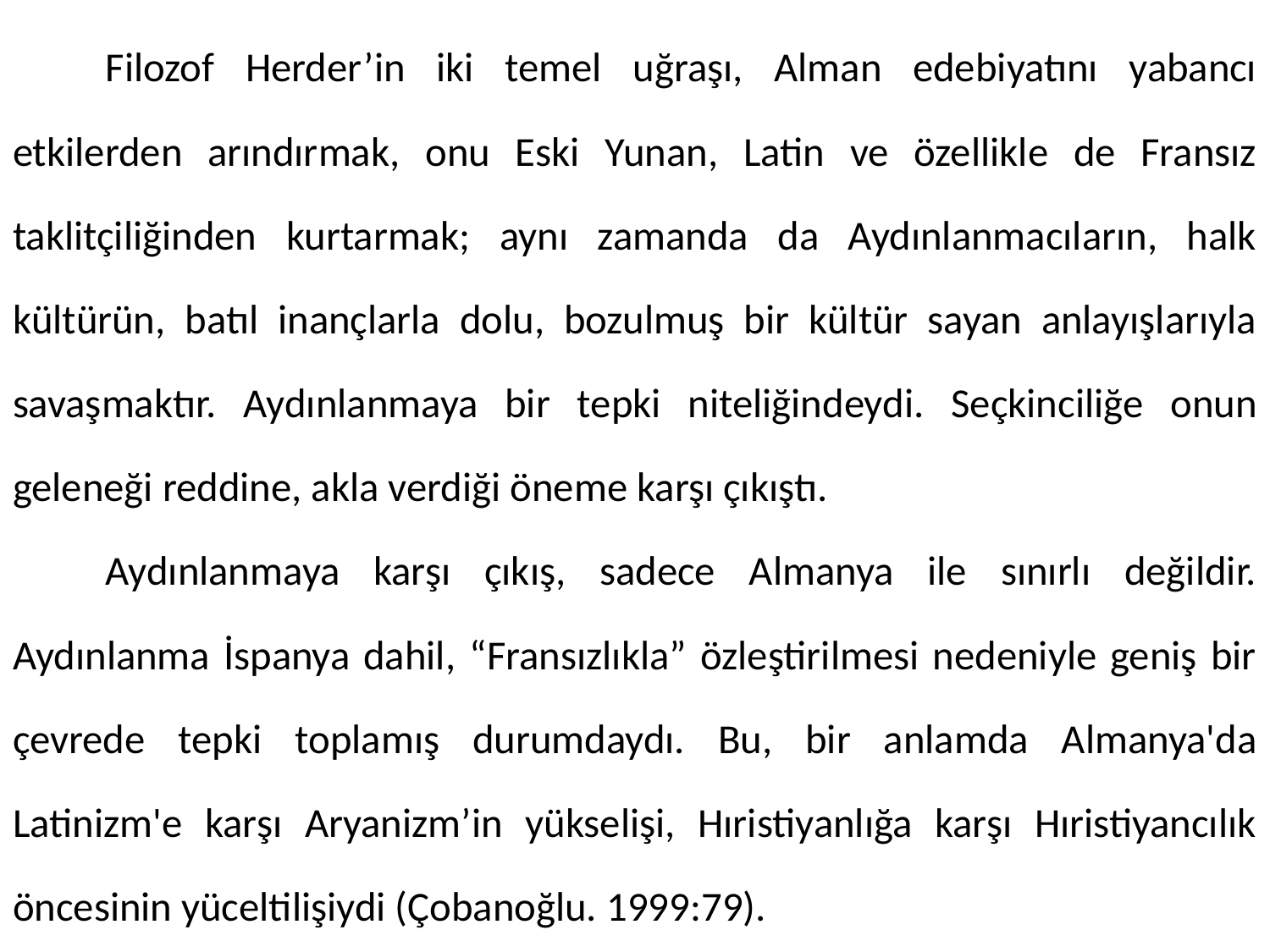

Filozof Herder’in iki temel uğraşı, Alman edebiyatını yabancı etkilerden arındırmak, onu Eski Yunan, Latin ve özellikle de Fransız taklitçiliğinden kurtarmak; aynı zamanda da Aydınlanmacıların, halk kültürün, batıl inançlarla dolu, bozulmuş bir kültür sayan anlayışlarıyla savaşmaktır. Aydınlanmaya bir tepki niteliğindeydi. Seçkinciliğe onun geleneği reddine, akla verdiği öneme karşı çıkıştı.
	Aydınlanmaya karşı çıkış, sadece Almanya ile sınırlı değildir. Aydınlanma İspanya dahil, “Fransızlıkla” özleştirilmesi nedeniyle geniş bir çevrede tepki toplamış durumdaydı. Bu, bir anlamda Almanya'da Latinizm'e karşı Aryanizm’in yükselişi, Hıristiyanlığa karşı Hıristiyancılık öncesinin yüceltilişiydi (Çobanoğlu. 1999:79).